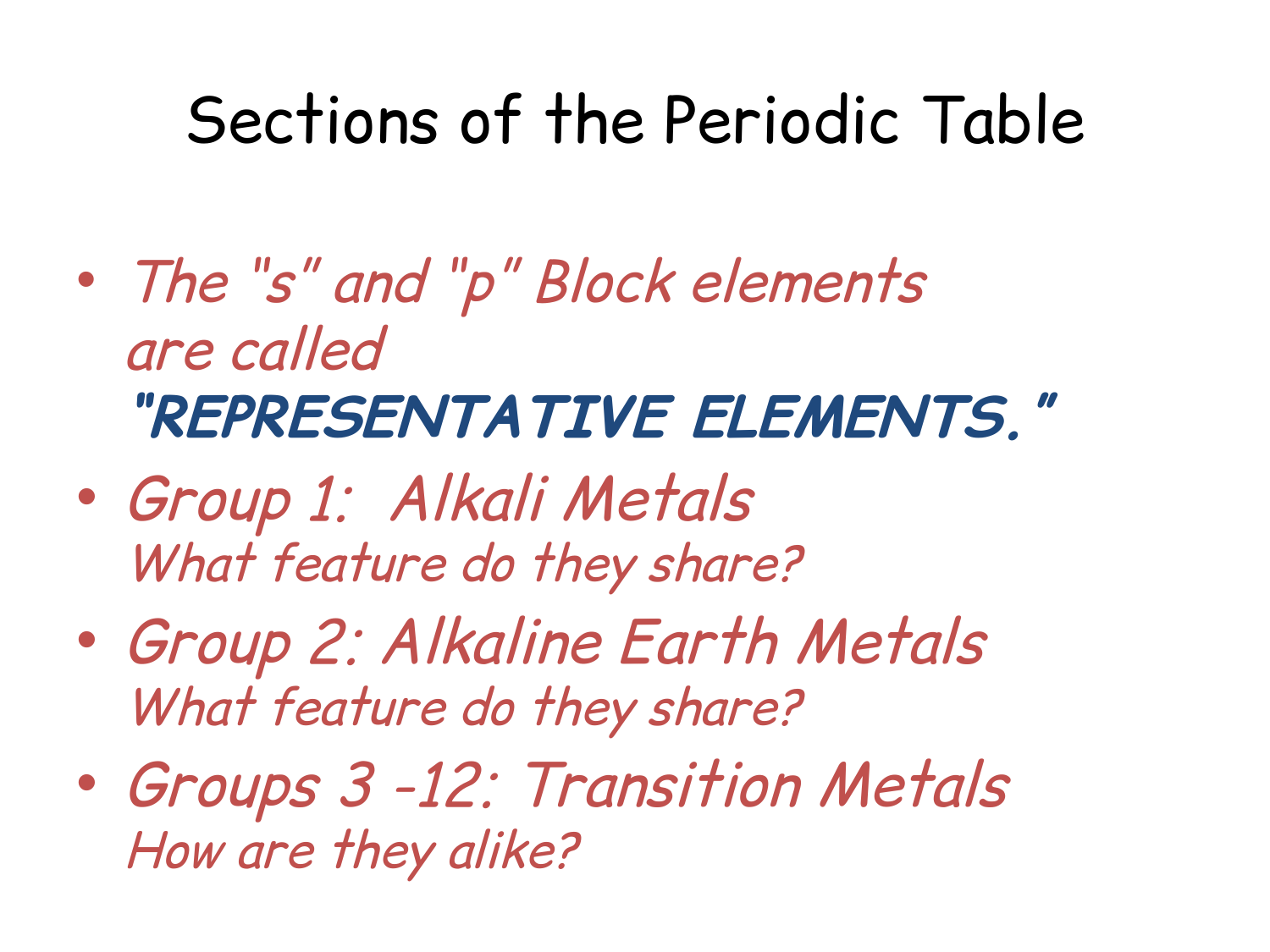

# Sections of the Periodic Table
The “s” and “p” Block elements
are called
“REPRESENTATIVE ELEMENTS.”
Group 1:  Alkali Metals
What feature do they share?
Group 2: Alkaline Earth Metals
What feature do they share?
Groups 3 -12: Transition Metals
How are they alike?